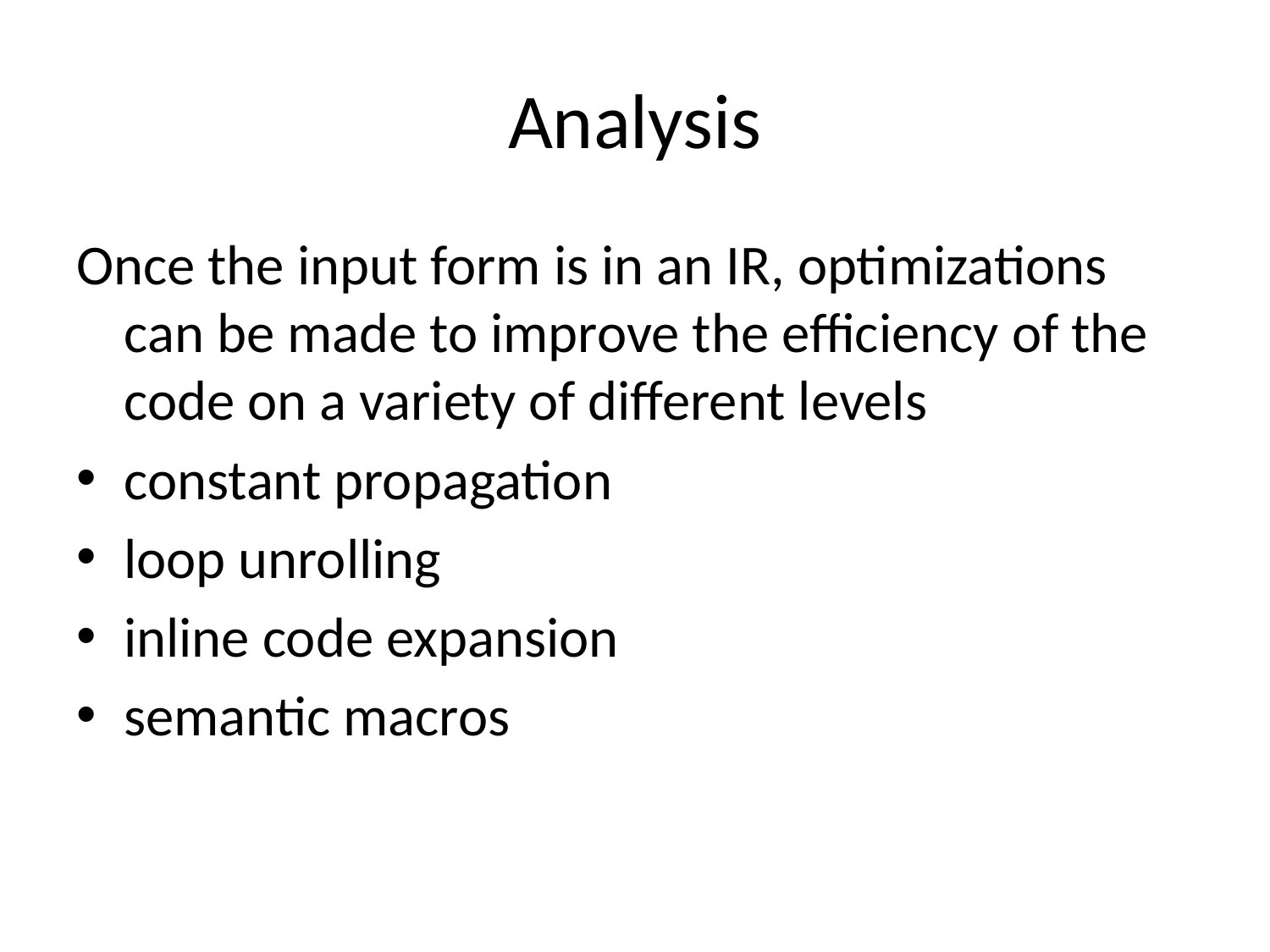

# Analysis
Once the input form is in an IR, optimizations can be made to improve the efficiency of the code on a variety of different levels
constant propagation
loop unrolling
inline code expansion
semantic macros